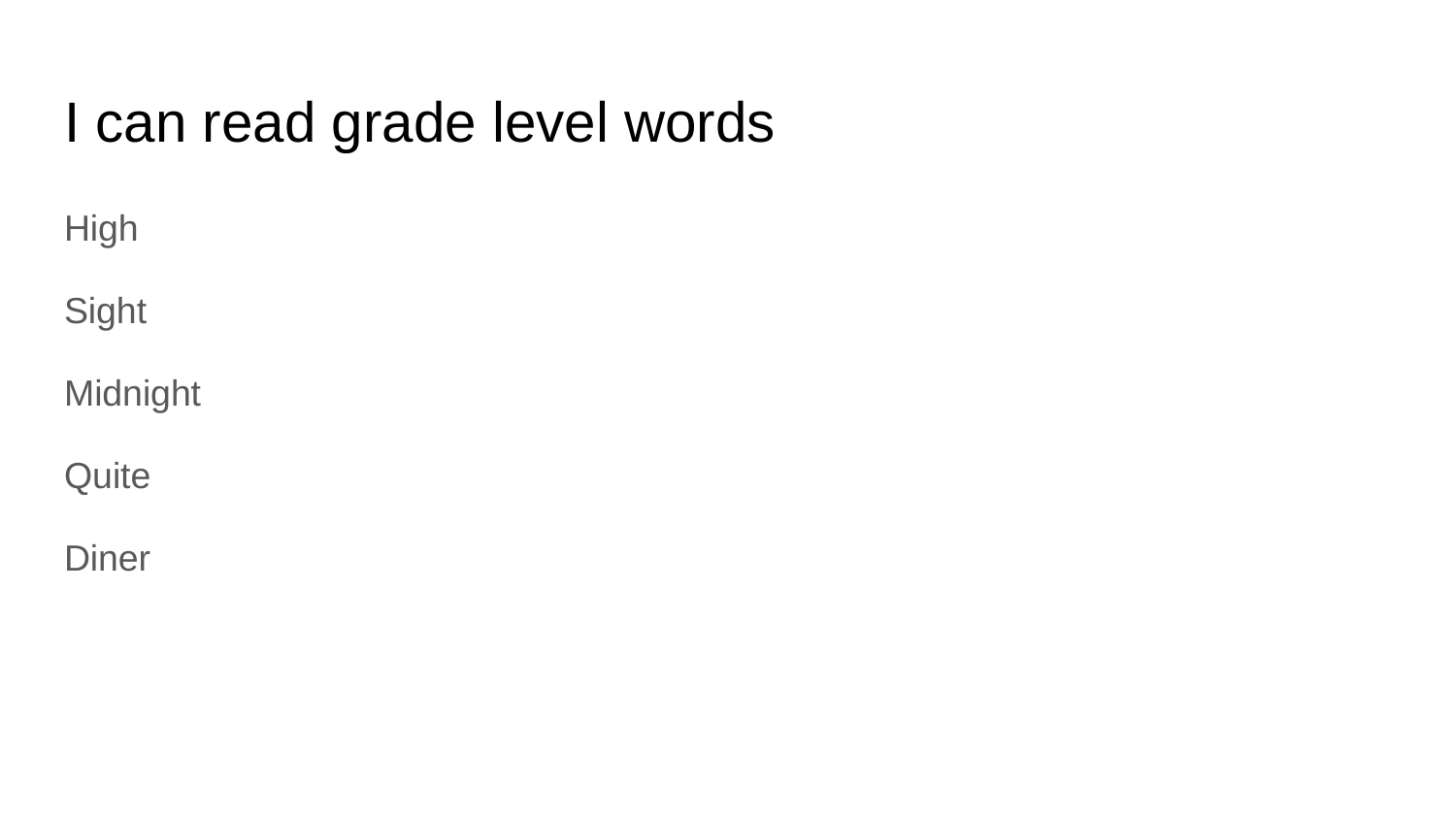

# I can read grade level words
High
Sight
Midnight
Quite
Diner